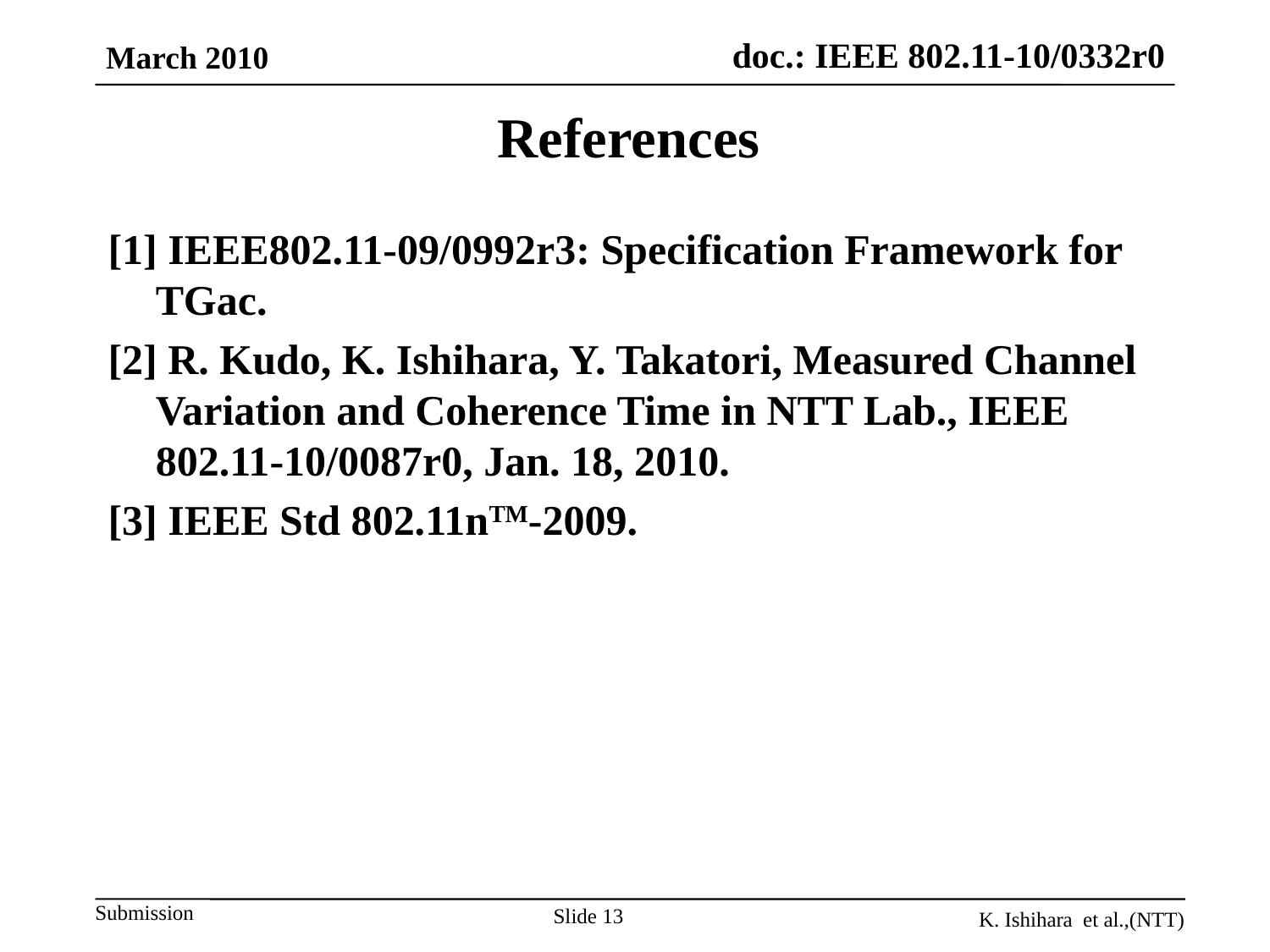

March 2010
References
[1] IEEE802.11-09/0992r3: Specification Framework for TGac.
[2] R. Kudo, K. Ishihara, Y. Takatori, Measured Channel Variation and Coherence Time in NTT Lab., IEEE 802.11-10/0087r0, Jan. 18, 2010.
[3] IEEE Std 802.11nTM-2009.

Slide 13
K. Ishihara  et al.,(NTT)